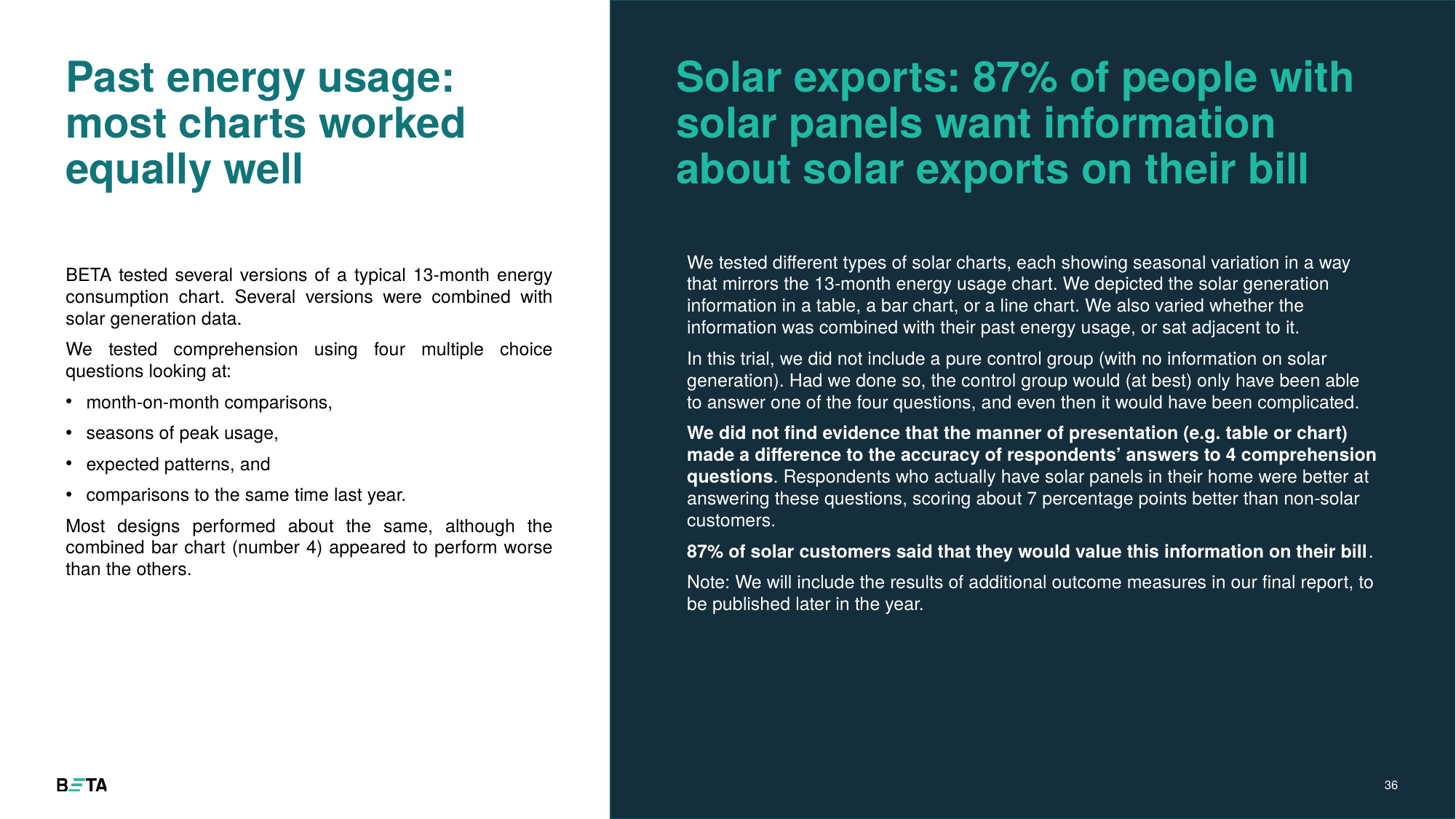

# Past energy usage: most charts worked equally well
Solar exports: 87% of people with solar panels want information about solar exports on their bill
We tested different types of solar charts, each showing seasonal variation in a way that mirrors the 13-month energy usage chart. We depicted the solar generation information in a table, a bar chart, or a line chart. We also varied whether the information was combined with their past energy usage, or sat adjacent to it.
In this trial, we did not include a pure control group (with no information on solar generation). Had we done so, the control group would (at best) only have been able to answer one of the four questions, and even then it would have been complicated.
We did not find evidence that the manner of presentation (e.g. table or chart) made a difference to the accuracy of respondents’ answers to 4 comprehension questions. Respondents who actually have solar panels in their home were better at answering these questions, scoring about 7 percentage points better than non-solar customers.
87% of solar customers said that they would value this information on their bill.
Note: We will include the results of additional outcome measures in our final report, to be published later in the year.
BETA tested several versions of a typical 13-month energy consumption chart. Several versions were combined with solar generation data.
We tested comprehension using four multiple choice questions looking at:
month-on-month comparisons,
seasons of peak usage,
expected patterns, and
comparisons to the same time last year.
Most designs performed about the same, although the combined bar chart (number 4) appeared to perform worse than the others.

36